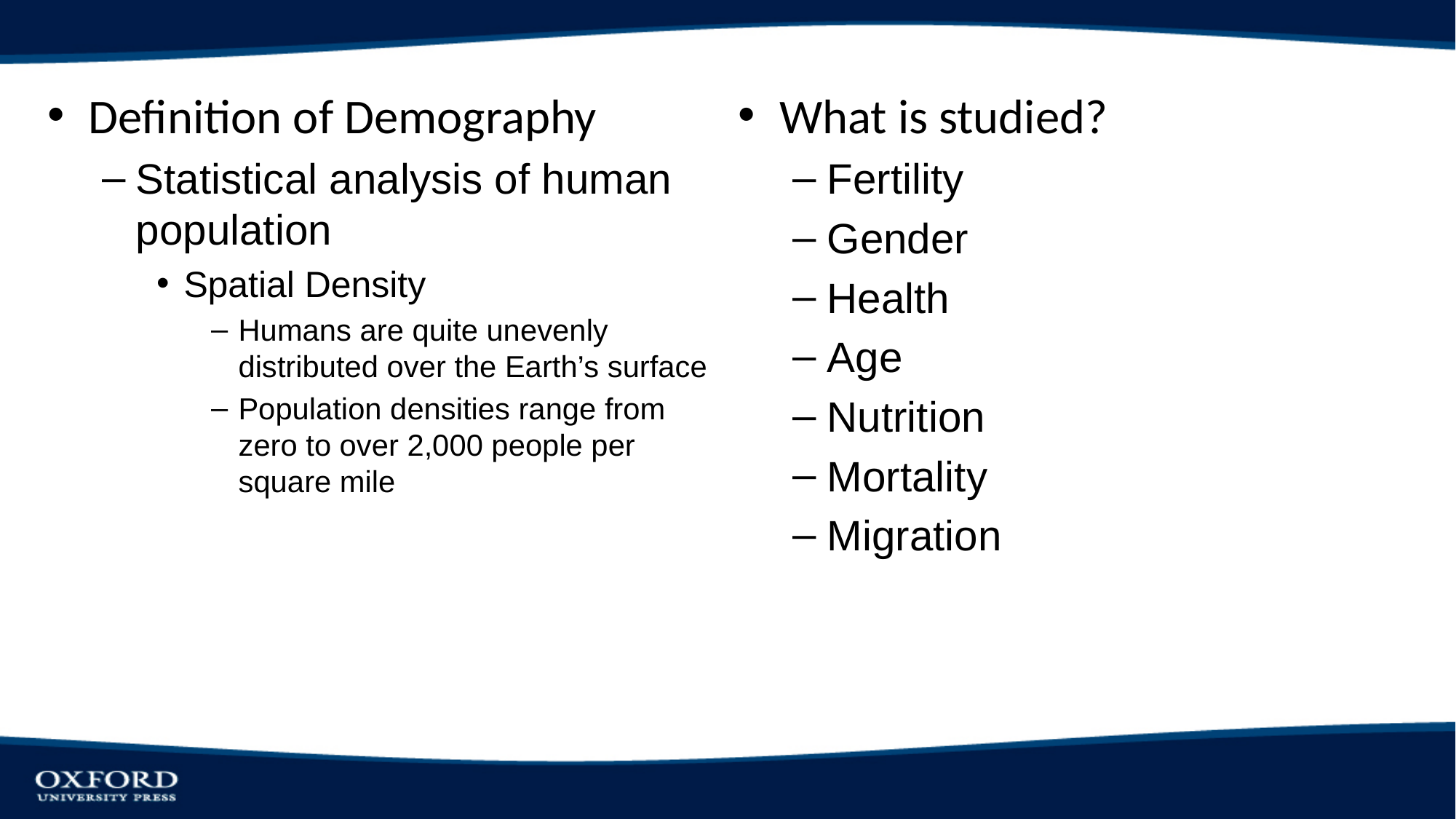

3
Definition of Demography
Statistical analysis of human population
Spatial Density
Humans are quite unevenly distributed over the Earth’s surface
Population densities range from zero to over 2,000 people per square mile

What is studied?
Fertility
Gender
Health
Age
Nutrition
Mortality
Migration